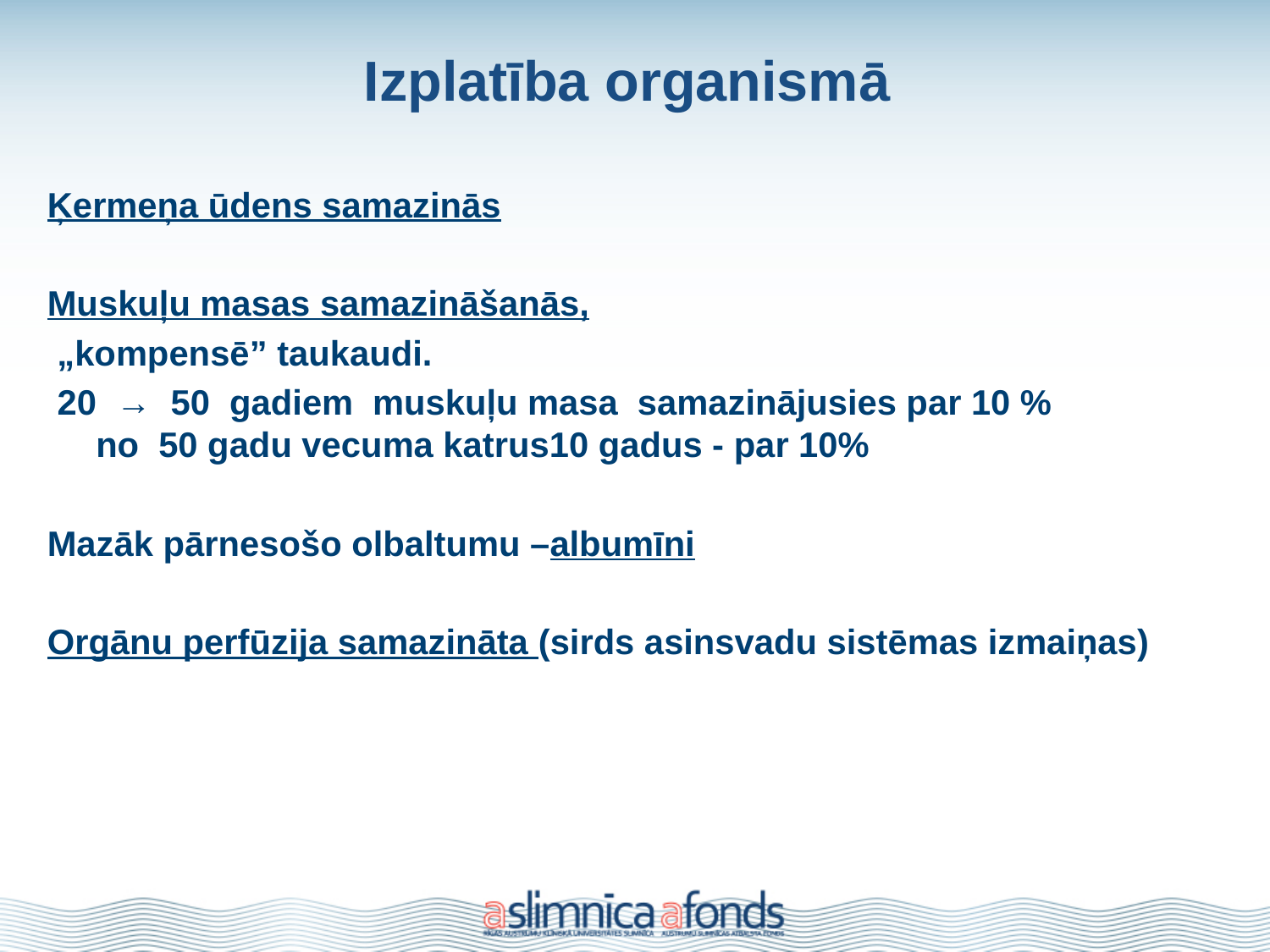

# Izplatība organismā
Ķermeņa ūdens samazinās

Muskuļu masas samazināšanās,
 „kompensē” taukaudi.
 20  →  50  gadiem  muskuļu masa  samazinājusies par 10 %                       no  50 gadu vecuma katrus10 gadus - par 10%

Mazāk pārnesošo olbaltumu –albumīni

Orgānu perfūzija samazināta (sirds asinsvadu sistēmas izmaiņas)